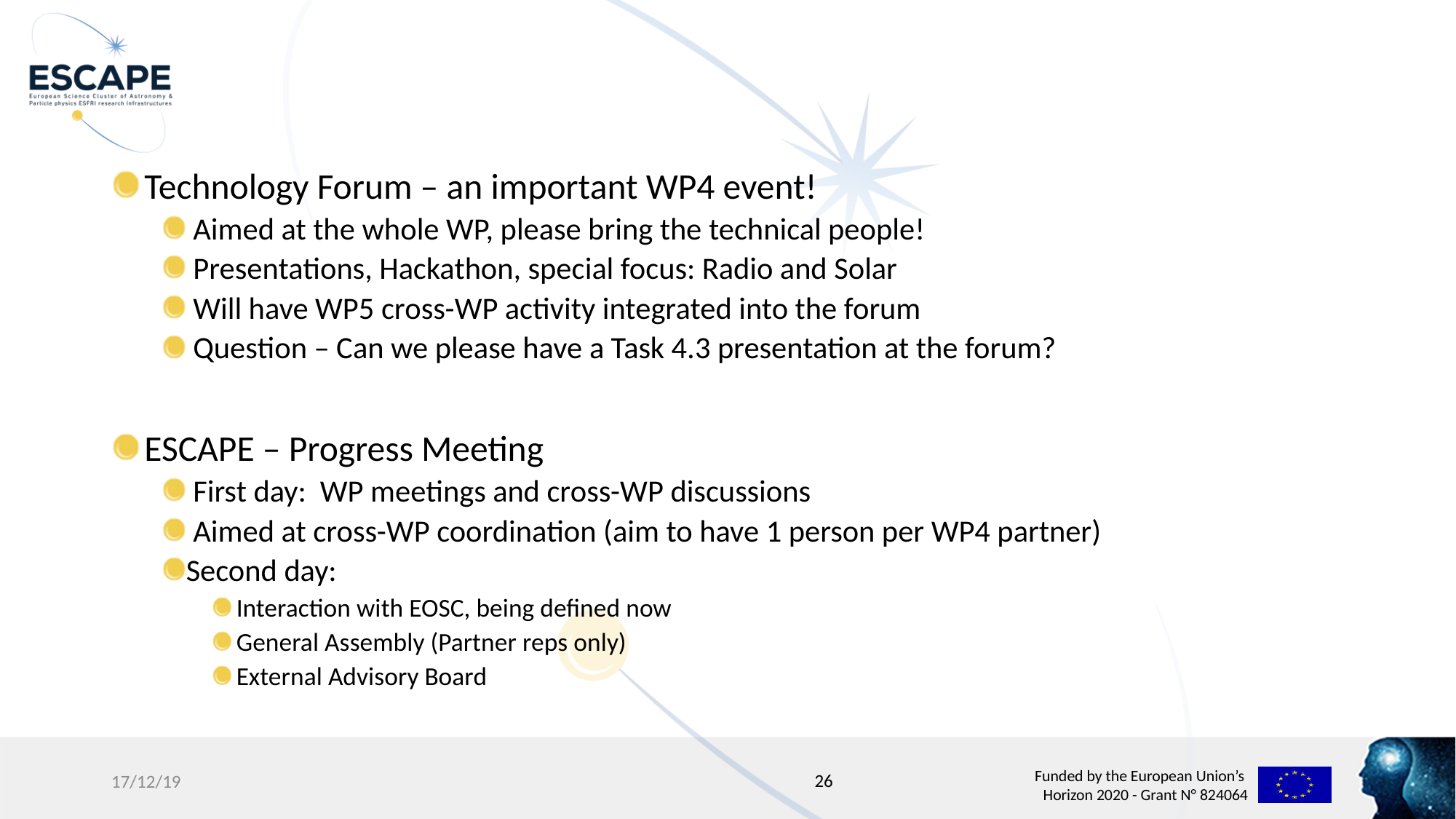

#
 Technology Forum – an important WP4 event!
 Aimed at the whole WP, please bring the technical people!
 Presentations, Hackathon, special focus: Radio and Solar
 Will have WP5 cross-WP activity integrated into the forum
 Question – Can we please have a Task 4.3 presentation at the forum?

 ESCAPE – Progress Meeting
 First day:  WP meetings and cross-WP discussions
 Aimed at cross-WP coordination (aim to have 1 person per WP4 partner)
Second day:
Interaction with EOSC, being defined now
General Assembly (Partner reps only)
External Advisory Board

26
17/12/19